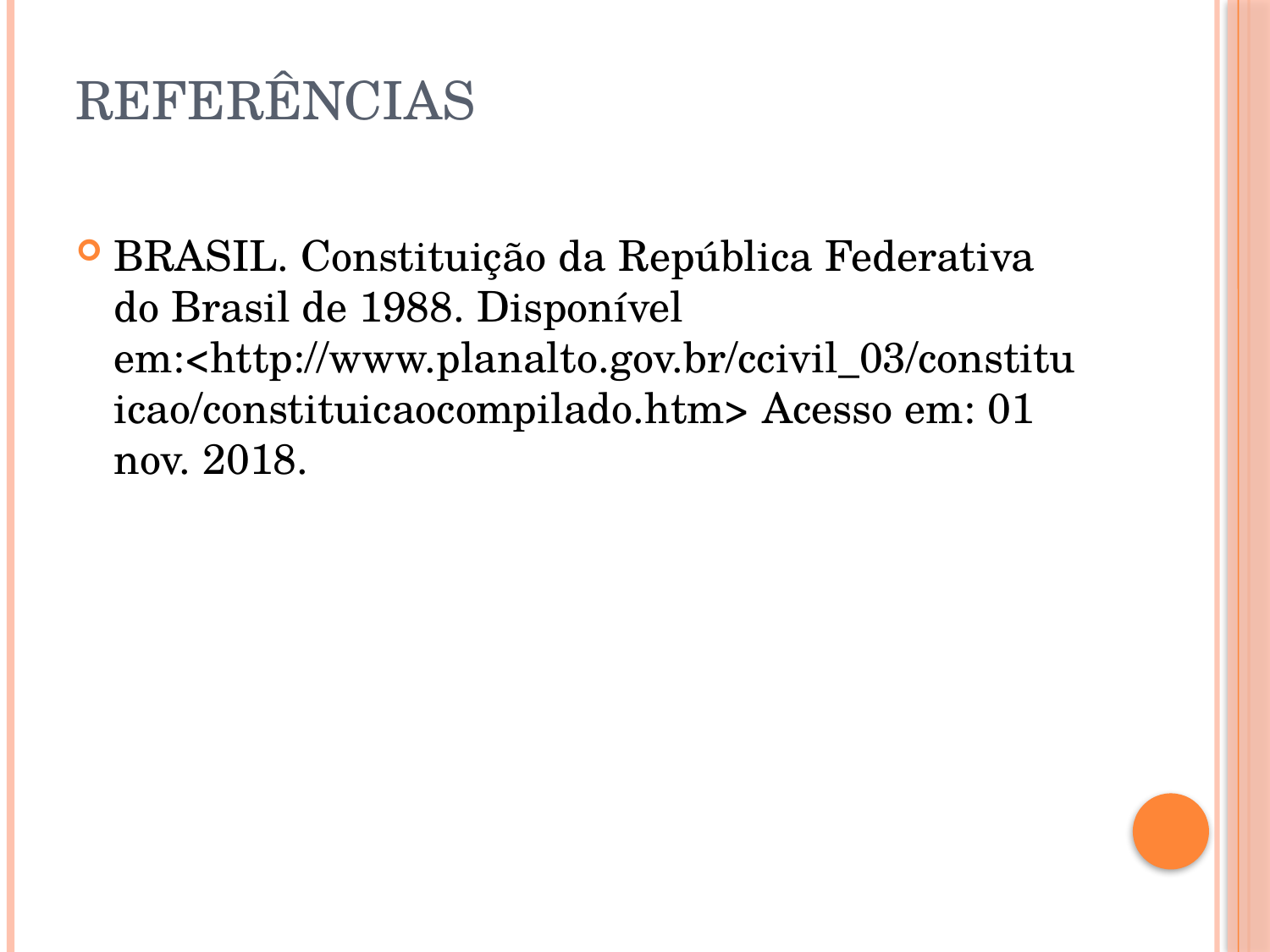

# Referências
BRASIL. Constituição da República Federativa do Brasil de 1988. Disponível em:<http://www.planalto.gov.br/ccivil_03/constituicao/constituicaocompilado.htm> Acesso em: 01 nov. 2018.